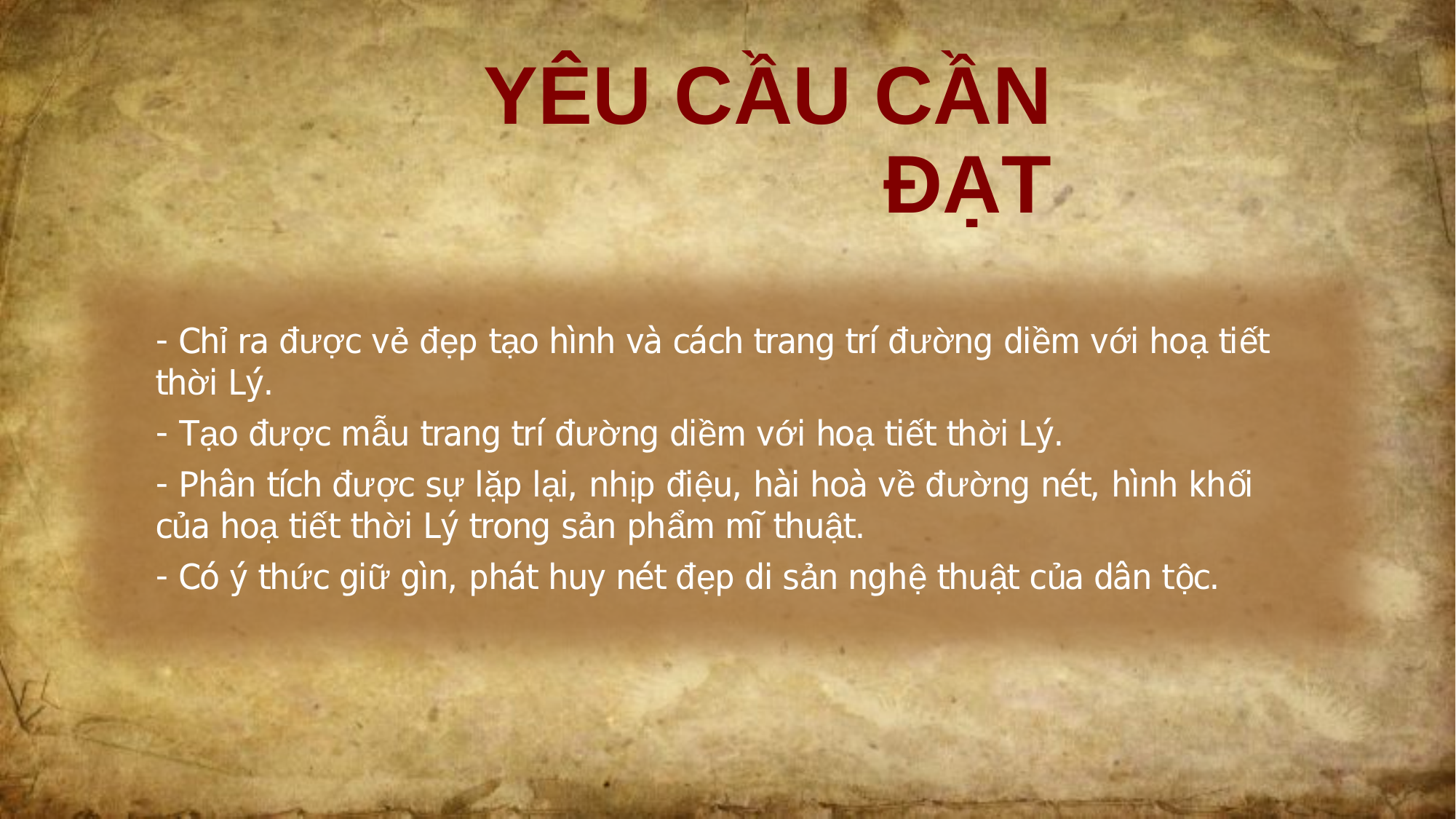

YÊU CẦU CẦN ĐẠT

- Chỉ ra được vẻ đẹp tạo hình và cách trang trí đường diềm với hoạ tiết
thời Lý.
- Tạo được mẫu trang trí đường diềm với hoạ tiết thời Lý.
- Phân tích được sự lặp lại, nhịp điệu, hài hoà về đường nét, hình khối
của hoạ tiết thời Lý trong sản phẩm mĩ thuật.
- Có ý thức giữ gìn, phát huy nét đẹp di sản nghệ thuật của dân tộc.